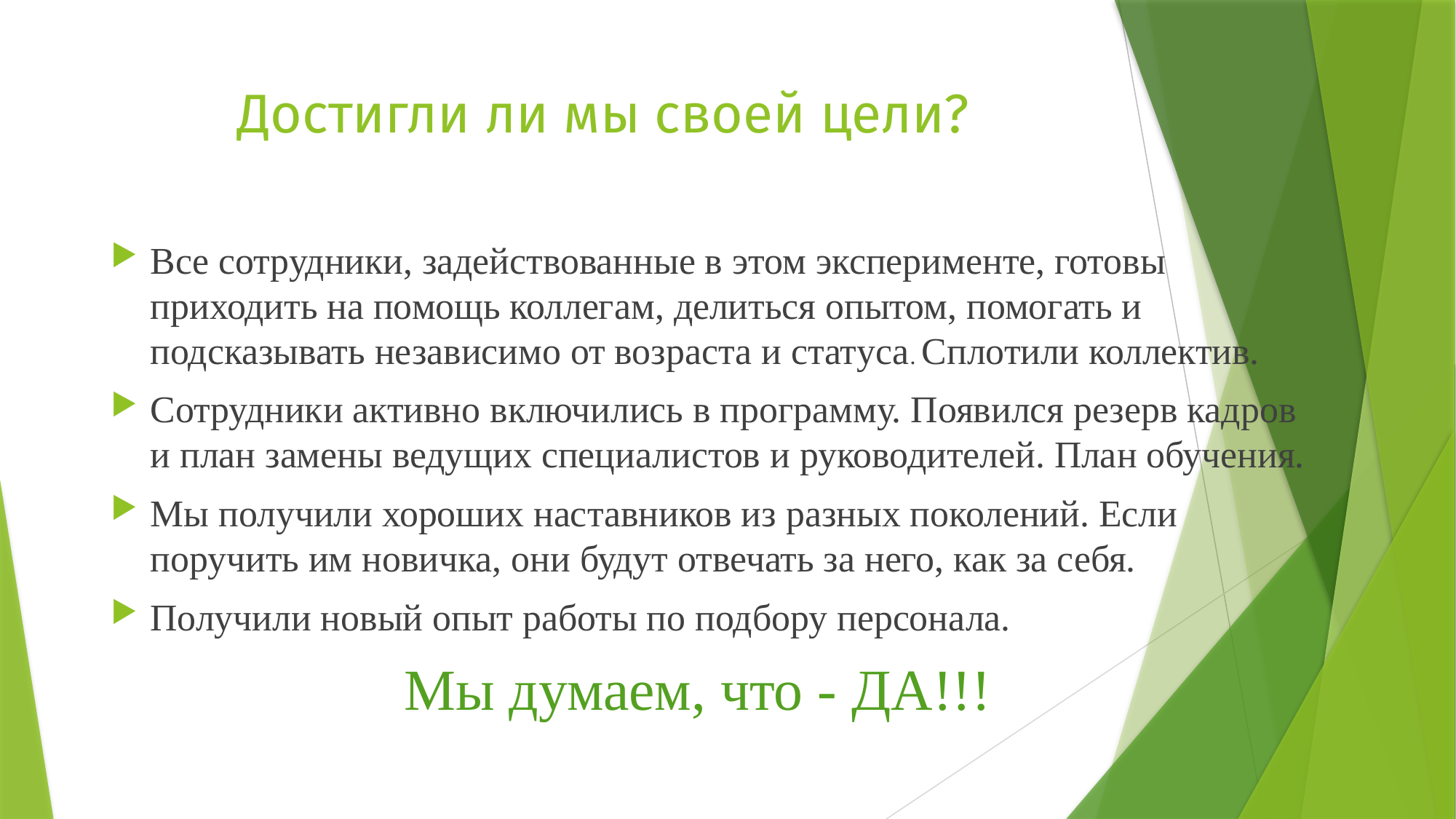

# Достигли ли мы своей цели?
Все сотрудники, задействованные в этом эксперименте, готовы приходить на помощь коллегам, делиться опытом, помогать и подсказывать независимо от возраста и статуса. Сплотили коллектив.
Сотрудники активно включились в программу. Появился резерв кадров и план замены ведущих специалистов и руководителей. План обучения.
Мы получили хороших наставников из разных поколений. Если поручить им новичка, они будут отвечать за него, как за себя.
Получили новый опыт работы по подбору персонала.
                               Мы думаем, что - ДА!!!